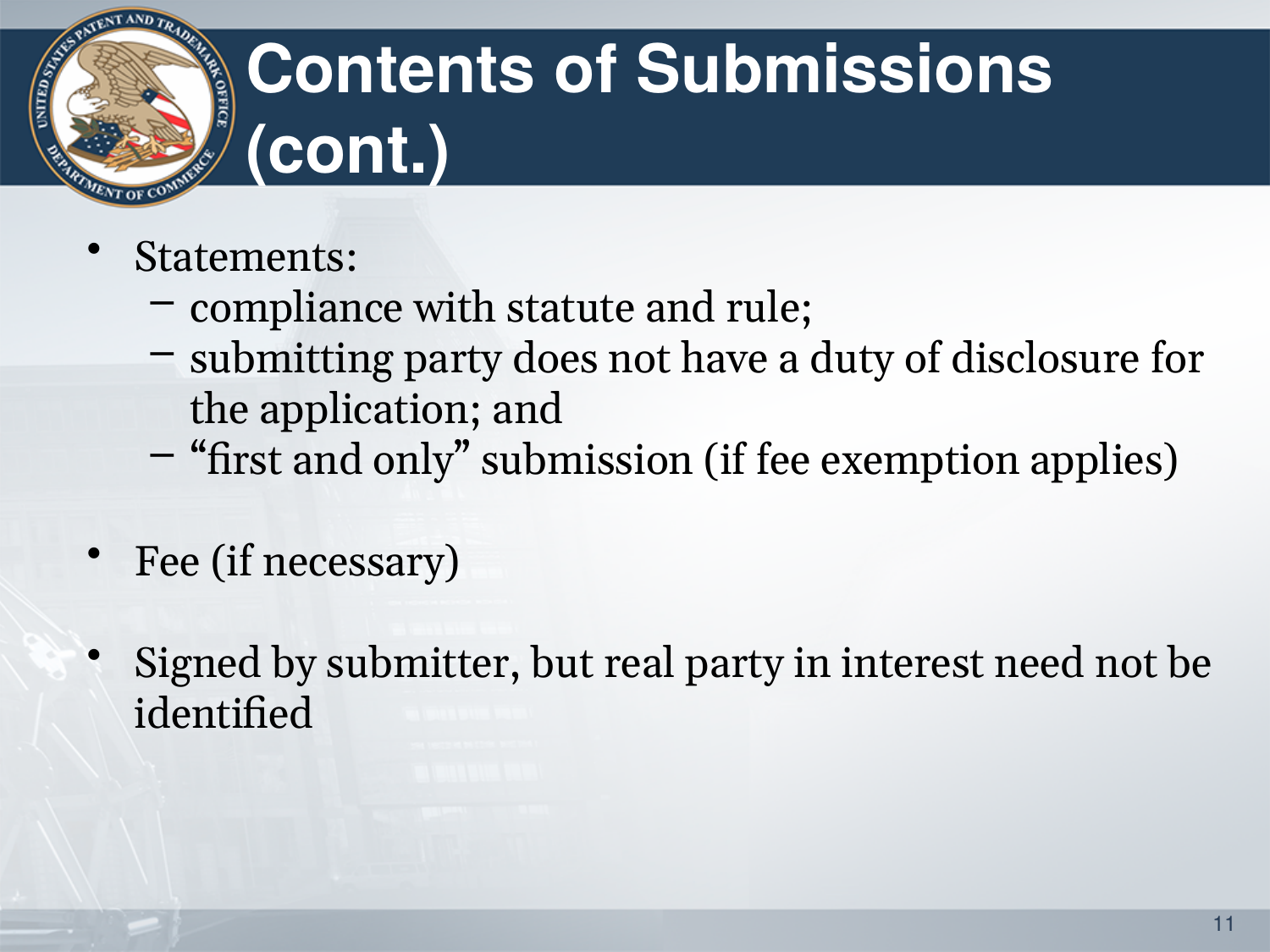

# Contents of Submissions (cont.)
Statements:
compliance with statute and rule;
submitting party does not have a duty of disclosure for the application; and
“first and only” submission (if fee exemption applies)

Fee (if necessary)

Signed by submitter, but real party in interest need not be identified

11